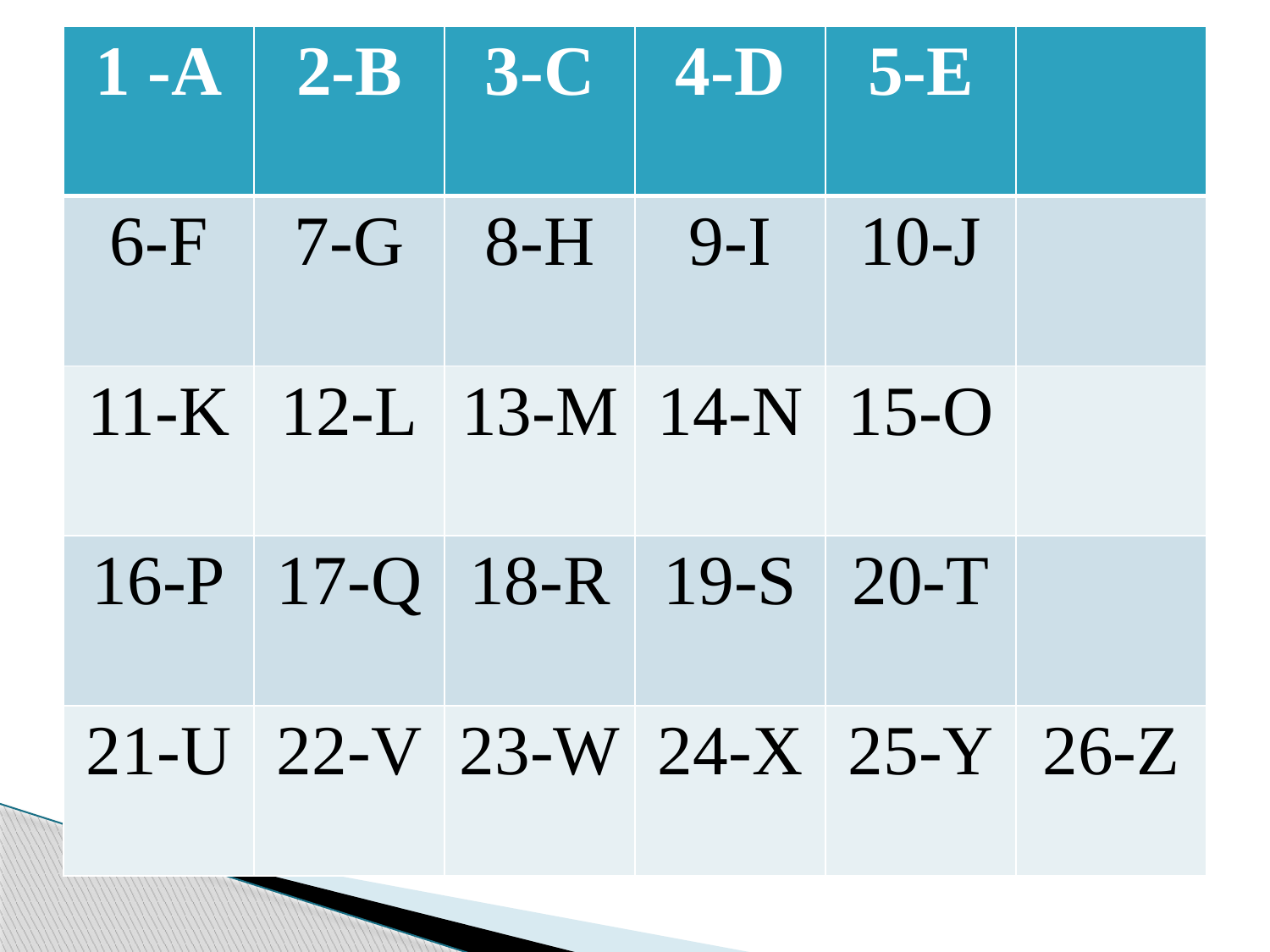

| 1 -A | 2-B | 3-C | 4-D | 5-E |  |
| --- | --- | --- | --- | --- | --- |
| 6-F | 7-G | 8-H | 9-I | 10-J |  |
| 11-K | 12-L | 13-M | 14-N | 15-O |  |
| 16-P | 17-Q | 18-R | 19-S | 20-T |  |
| 21-U | 22-V | 23-W | 24-X | 25-Y | 26-Z |
#